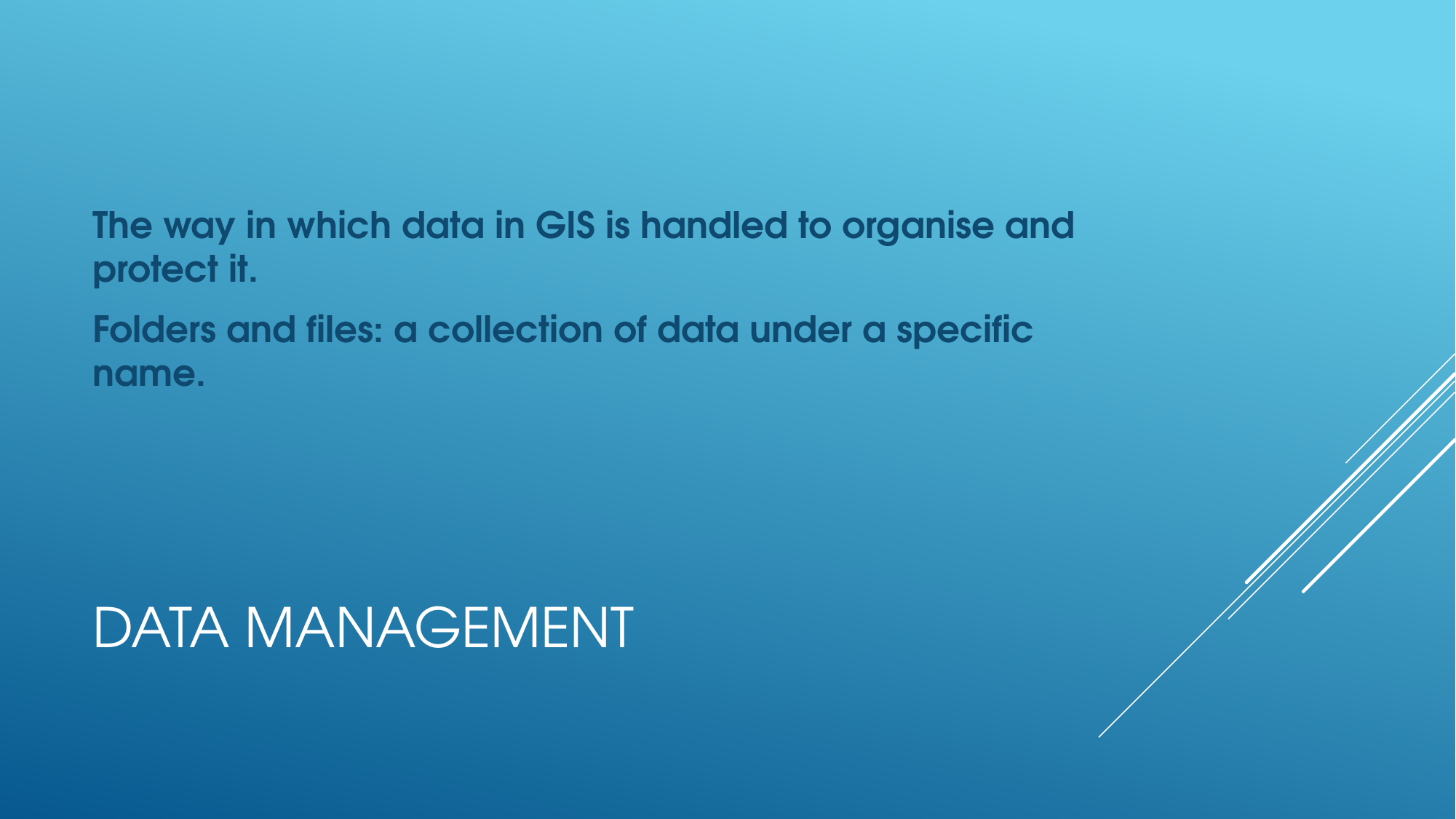

The way in which data in GIS is handled to organise and protect it.
Folders and files: a collection of data under a specific name.
# Data management